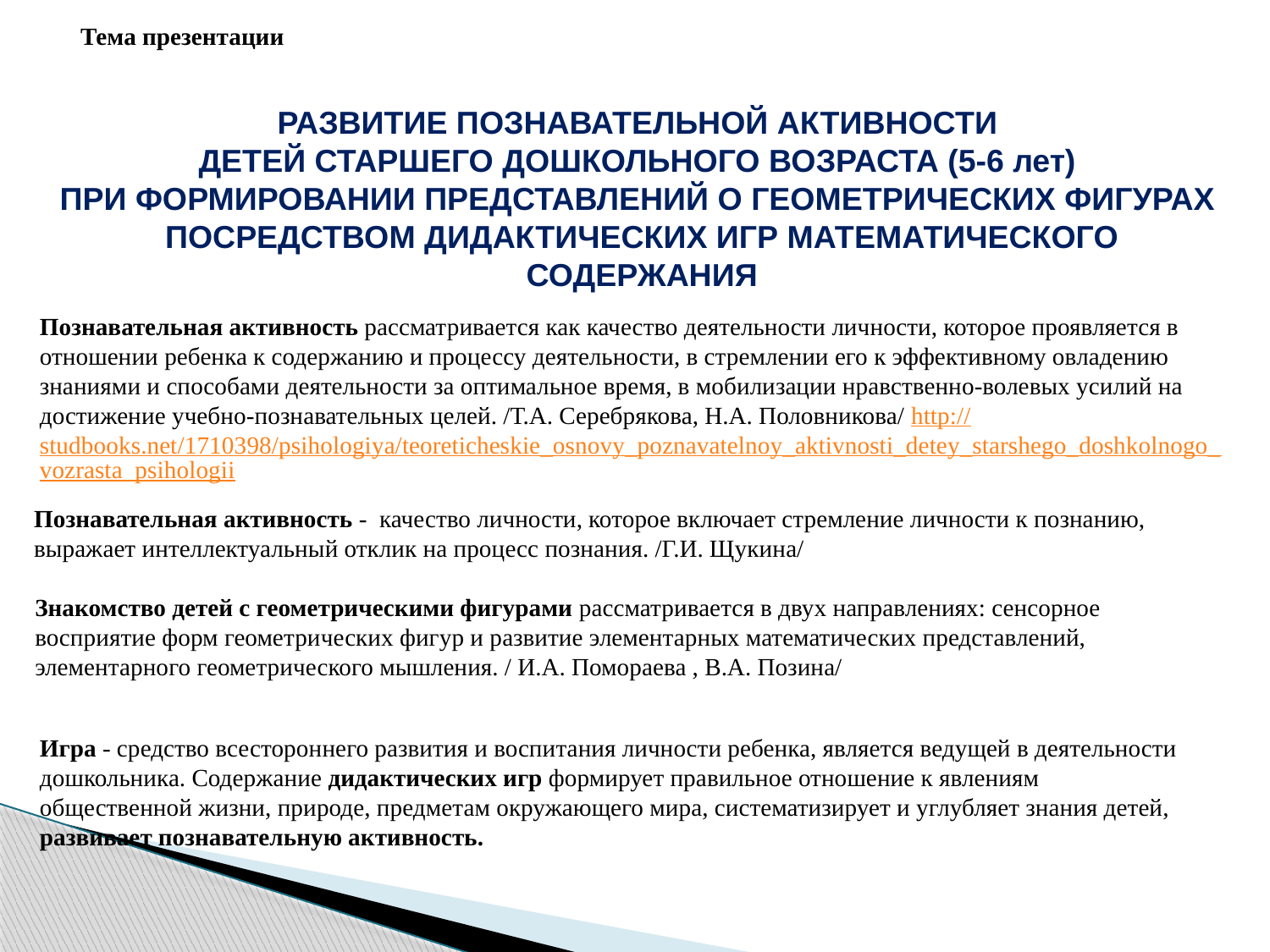

Тема презентации
РАЗВИТИЕ ПОЗНАВАТЕЛЬНОЙ АКТИВНОСТИ
ДЕТЕЙ СТАРШЕГО ДОШКОЛЬНОГО ВОЗРАСТА (5-6 лет)
ПРИ ФОРМИРОВАНИИ ПРЕДСТАВЛЕНИЙ О ГЕОМЕТРИЧЕСКИХ ФИГУРАХ
ПОСРЕДСТВОМ ДИДАКТИЧЕСКИХ ИГР МАТЕМАТИЧЕСКОГО СОДЕРЖАНИЯ
Познавательная активность рассматривается как качество деятельности личности, которое проявляется в отношении ребенка к содержанию и процессу деятельности, в стремлении его к эффективному овладению знаниями и способами деятельности за оптимальное время, в мобилизации нравственно-волевых усилий на достижение учебно-познавательных целей. /Т.А. Серебрякова, Н.А. Половникова/ http://studbooks.net/1710398/psihologiya/teoreticheskie_osnovy_poznavatelnoy_aktivnosti_detey_starshego_doshkolnogo_vozrasta_psihologii
Познавательная активность -  качество личности, которое включает стремление личности к познанию, выражает интеллектуальный отклик на процесс познания. /Г.И. Щукина/
Знакомство детей с геометрическими фигурами рассматривается в двух направлениях: сенсорное восприятие форм геометрических фигур и развитие элементарных математических представлений, элементарного геометрического мышления. / И.А. Помораева , В.А. Позина/
Игра - средство всестороннего развития и воспитания личности ребенка, является ведущей в деятельности дошкольника. Содержание дидактических игр формирует правильное отношение к явлениям общественной жизни, природе, предметам окружающего мира, систематизирует и углубляет знания детей, развивает познавательную активность.